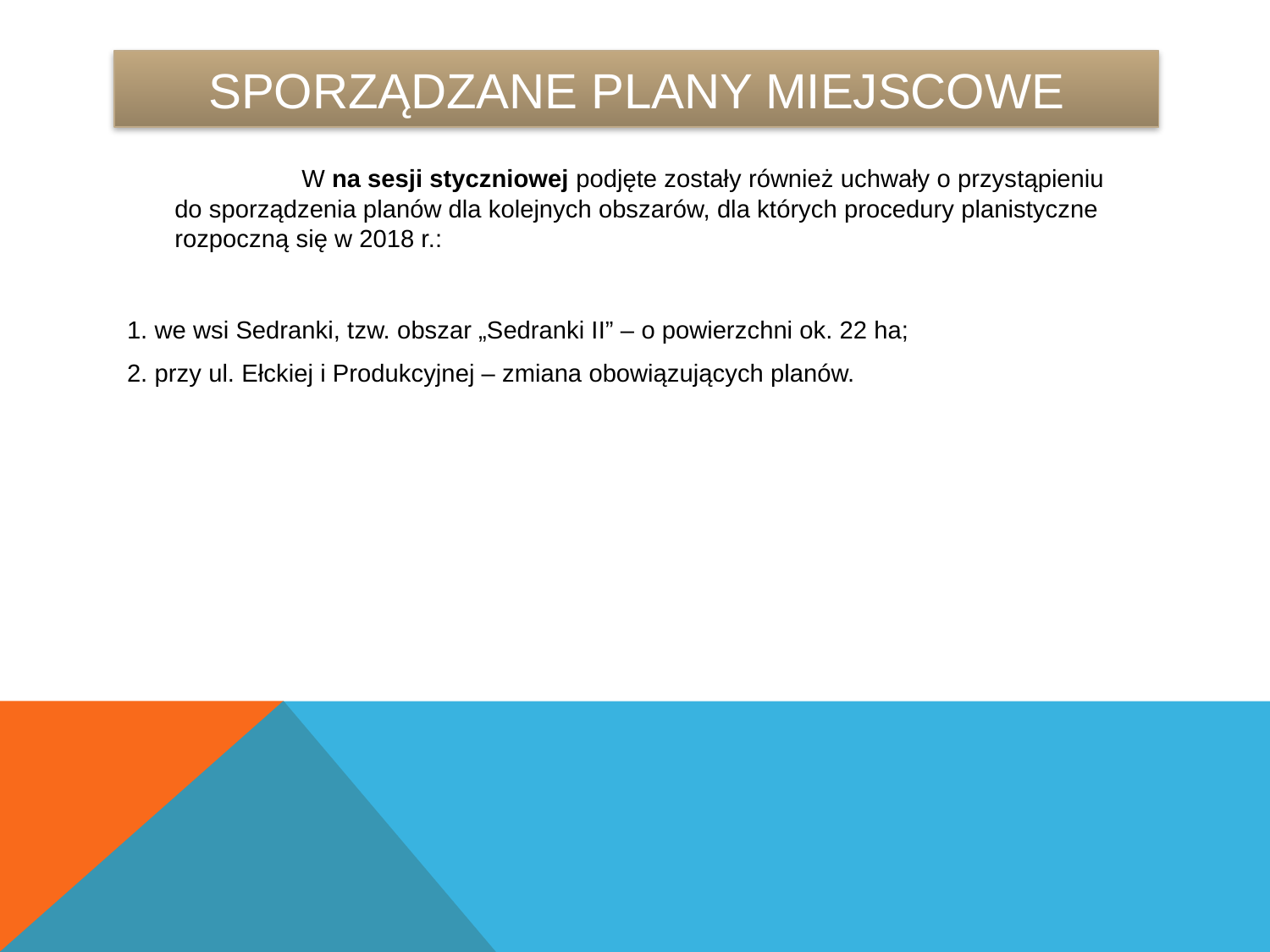

# Sporządzane plany miejscowe
		W na sesji styczniowej podjęte zostały również uchwały o przystąpieniu
do sporządzenia planów dla kolejnych obszarów, dla których procedury planistyczne rozpoczną się w 2018 r.:

1. we wsi Sedranki, tzw. obszar „Sedranki II” – o powierzchni ok. 22 ha;
2. przy ul. Ełckiej i Produkcyjnej – zmiana obowiązujących planów.